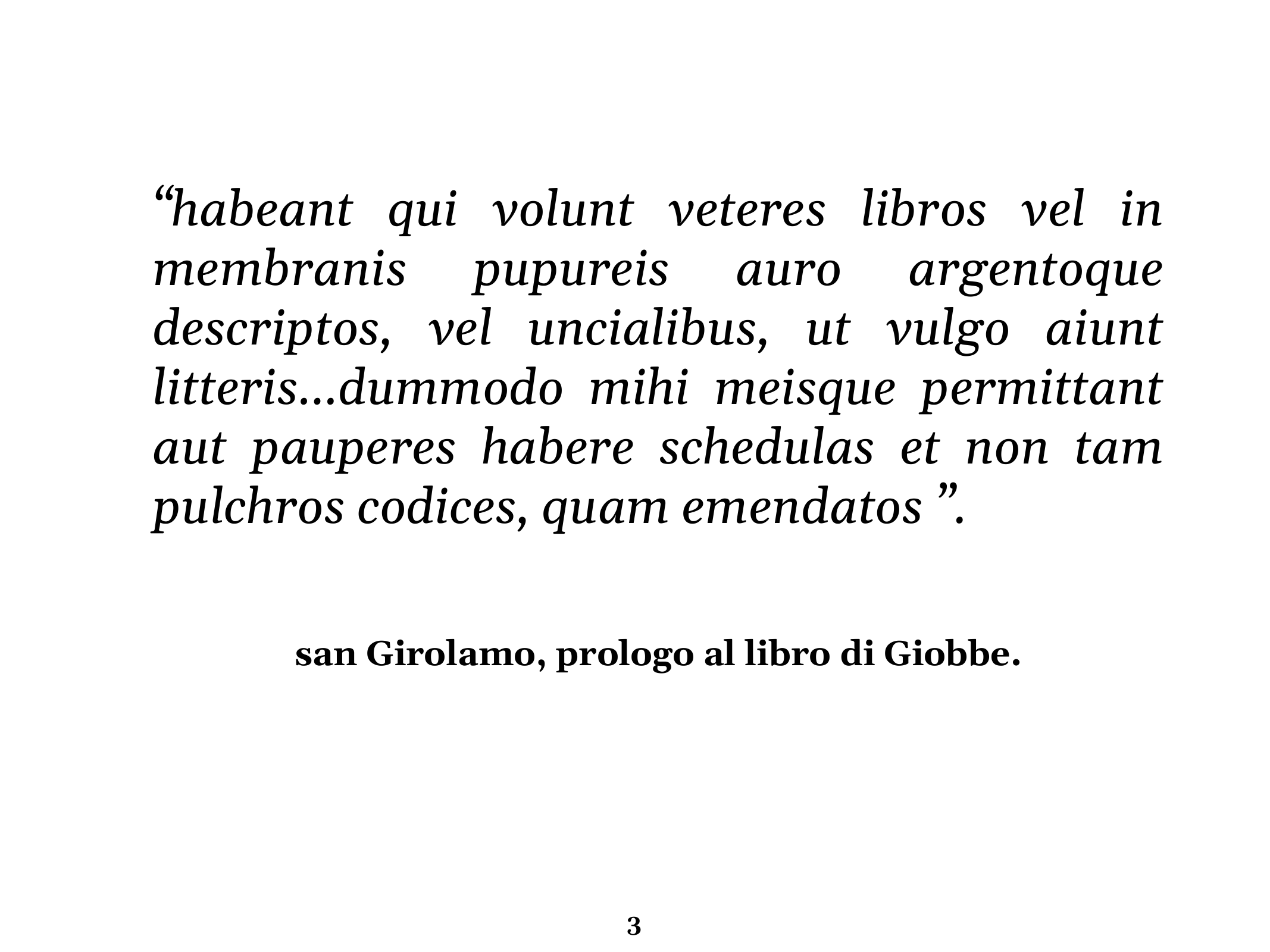

“habeant qui volunt veteres libros vel in membranis pupureis auro argentoque descriptos, vel uncialibus, ut vulgo aiunt litteris…dummodo mihi meisque permittant aut pauperes habere schedulas et non tam pulchros codices, quam emendatos ”.
san Girolamo, prologo al libro di Giobbe.
3